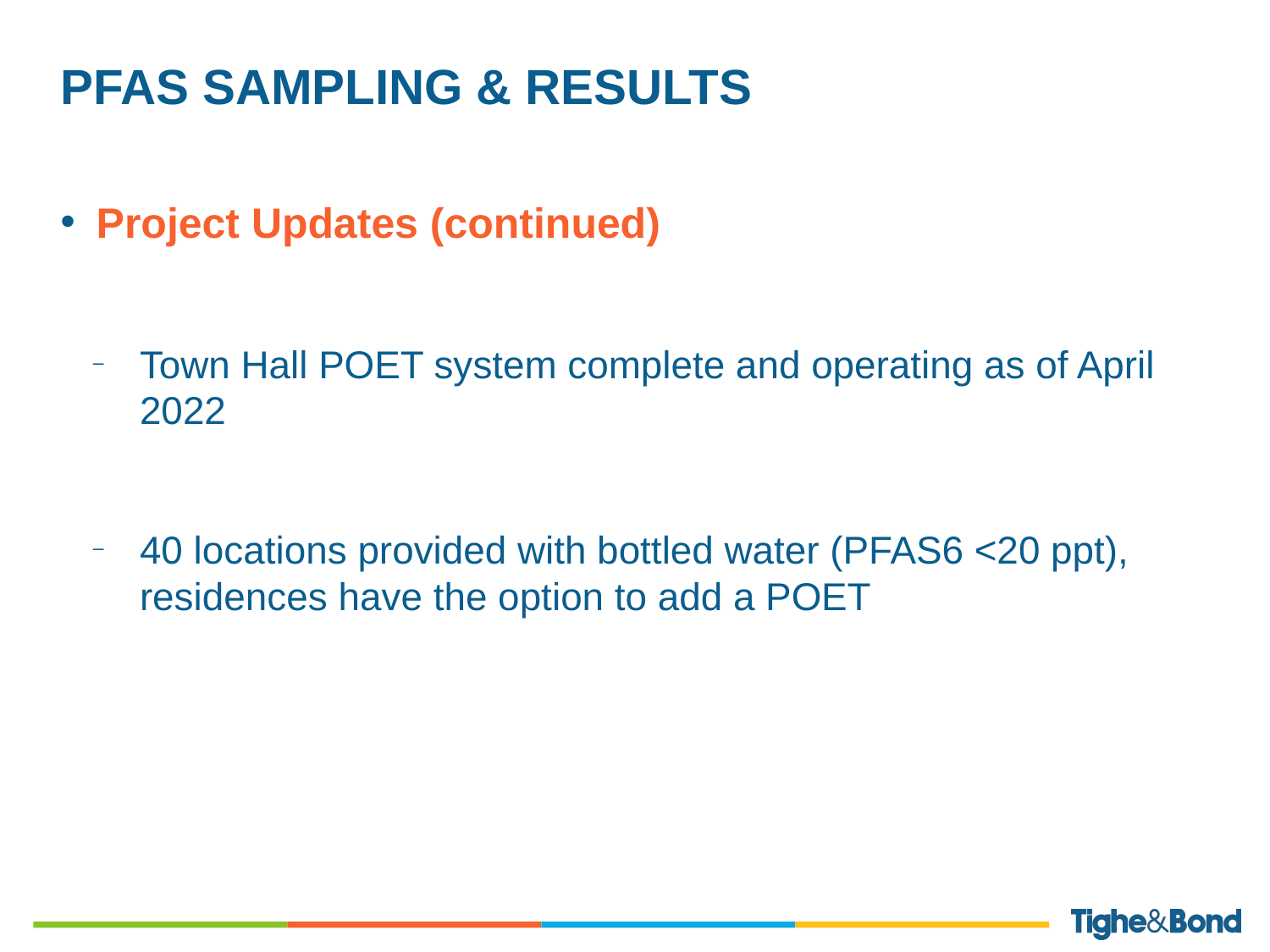

# PFAS Sampling & results

Project Updates (continued)

Town Hall POET system complete and operating as of April 2022

40 locations provided with bottled water (PFAS6 <20 ppt), residences have the option to add a POET